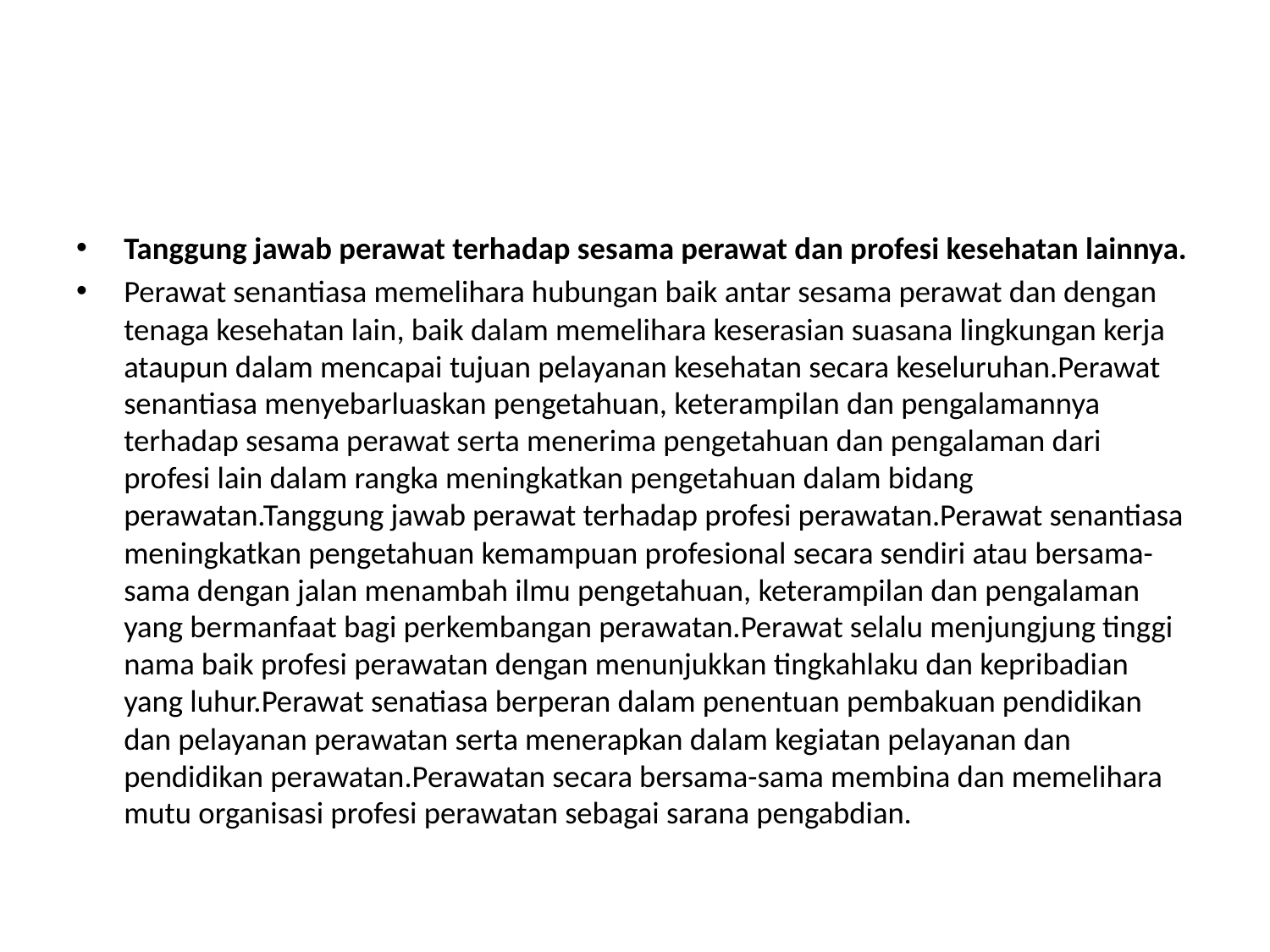

#
Tanggung jawab perawat terhadap sesama perawat dan profesi kesehatan lainnya.
Perawat senantiasa memelihara hubungan baik antar sesama perawat dan dengan tenaga kesehatan lain, baik dalam memelihara keserasian suasana lingkungan kerja ataupun dalam mencapai tujuan pelayanan kesehatan secara keseluruhan.Perawat senantiasa menyebarluaskan pengetahuan, keterampilan dan pengalamannya terhadap sesama perawat serta menerima pengetahuan dan pengalaman dari profesi lain dalam rangka meningkatkan pengetahuan dalam bidang perawatan.Tanggung jawab perawat terhadap profesi perawatan.Perawat senantiasa meningkatkan pengetahuan kemampuan profesional secara sendiri atau bersama-sama dengan jalan menambah ilmu pengetahuan, keterampilan dan pengalaman yang bermanfaat bagi perkembangan perawatan.Perawat selalu menjungjung tinggi nama baik profesi perawatan dengan menunjukkan tingkahlaku dan kepribadian yang luhur.Perawat senatiasa berperan dalam penentuan pembakuan pendidikan dan pelayanan perawatan serta menerapkan dalam kegiatan pelayanan dan pendidikan perawatan.Perawatan secara bersama-sama membina dan memelihara mutu organisasi profesi perawatan sebagai sarana pengabdian.